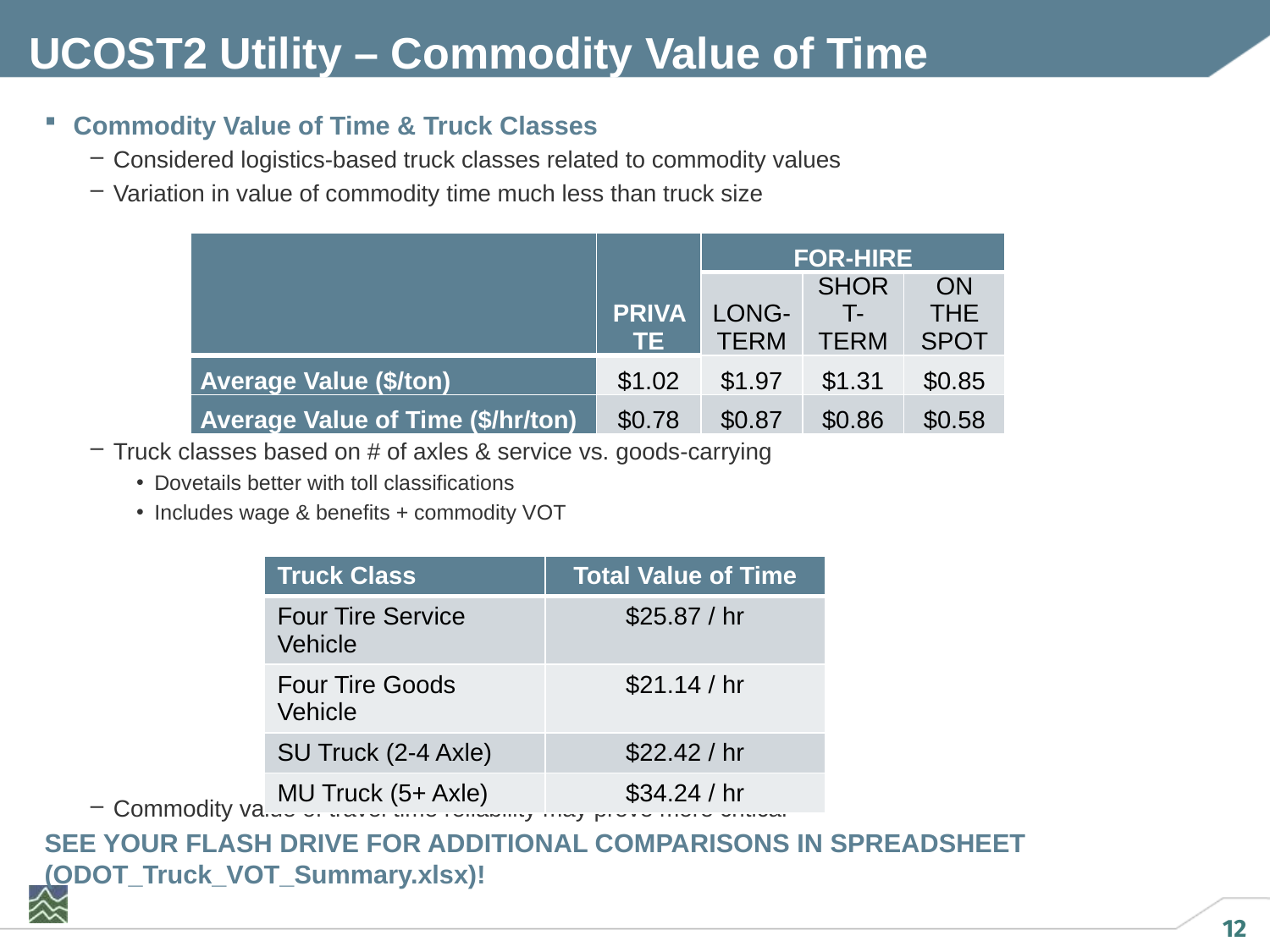

# UCOST2 Utility – Commodity Value of Time
Commodity Value of Time & Truck Classes
Considered logistics-based truck classes related to commodity values
Variation in value of commodity time much less than truck size

Truck classes based on # of axles & service vs. goods-carrying
Dovetails better with toll classifications
Includes wage & benefits + commodity VOT

Commodity value of travel time reliability may prove more critical
SEE YOUR FLASH DRIVE FOR ADDITIONAL COMPARISONS IN SPREADSHEET (ODOT_Truck_VOT_Summary.xlsx)!

|  | PRIVATE | FOR-HIRE |  |  |
| --- | --- | --- | --- | --- |
|  |  | LONG-TERM | SHORT-TERM | ON THE SPOT |
| Average Value ($/ton) | $1.02 | $1.97 | $1.31 | $0.85 |
| Average Value of Time ($/hr/ton) | $0.78 | $0.87 | $0.86 | $0.58 |
| Truck Class | Total Value of Time |
| --- | --- |
| Four Tire Service Vehicle | $25.87 / hr |
| Four Tire Goods Vehicle | $21.14 / hr |
| SU Truck (2-4 Axle) | $22.42 / hr |
| MU Truck (5+ Axle) | $34.24 / hr |